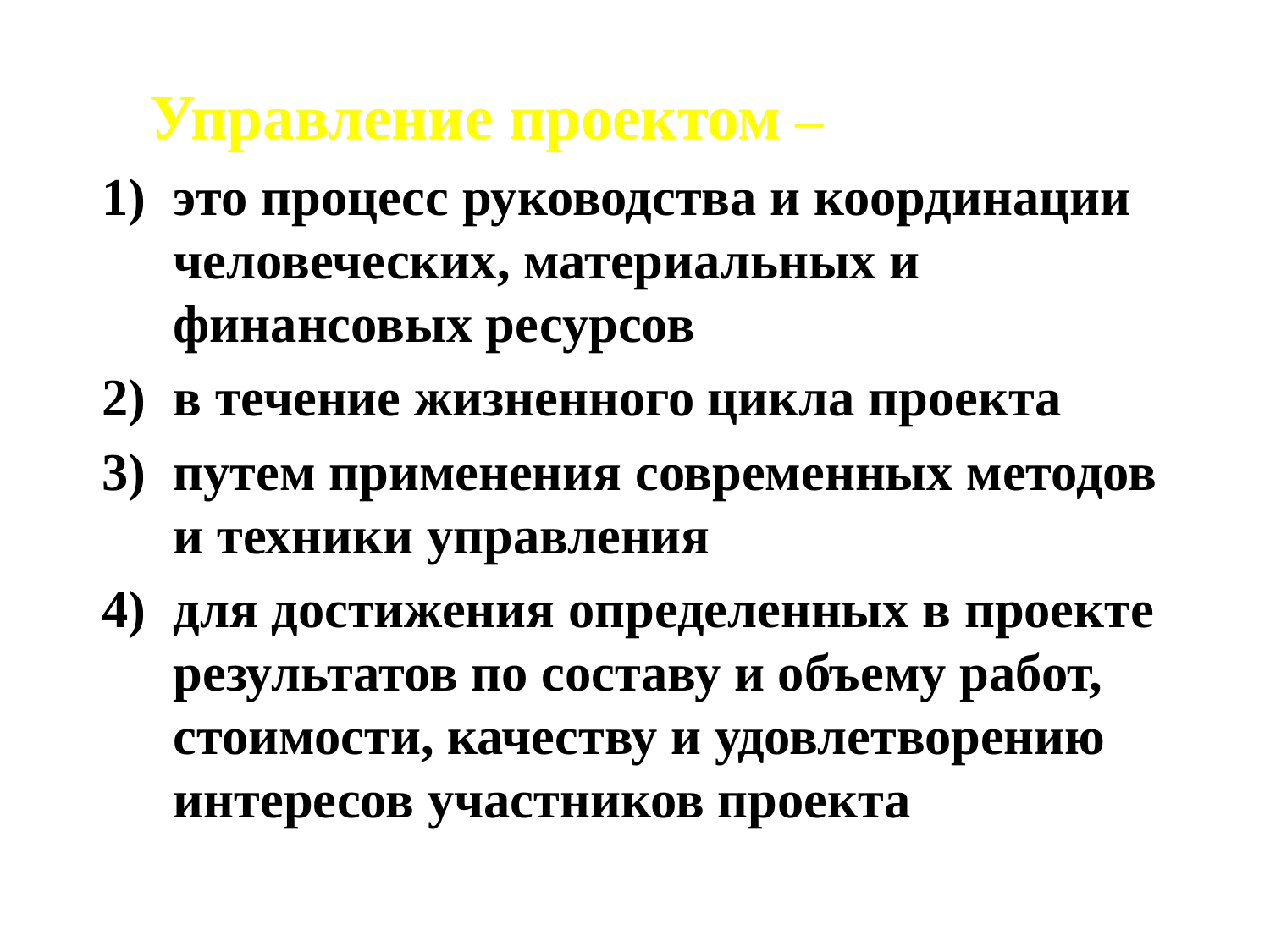

Управление проектом –
это процесс руководства и координации человеческих, материальных и финансовых ресурсов
в течение жизненного цикла проекта
путем применения современных методов и техники управления
для достижения определенных в проекте результатов по составу и объему работ, стоимости, качеству и удовлетворению интересов участников проекта